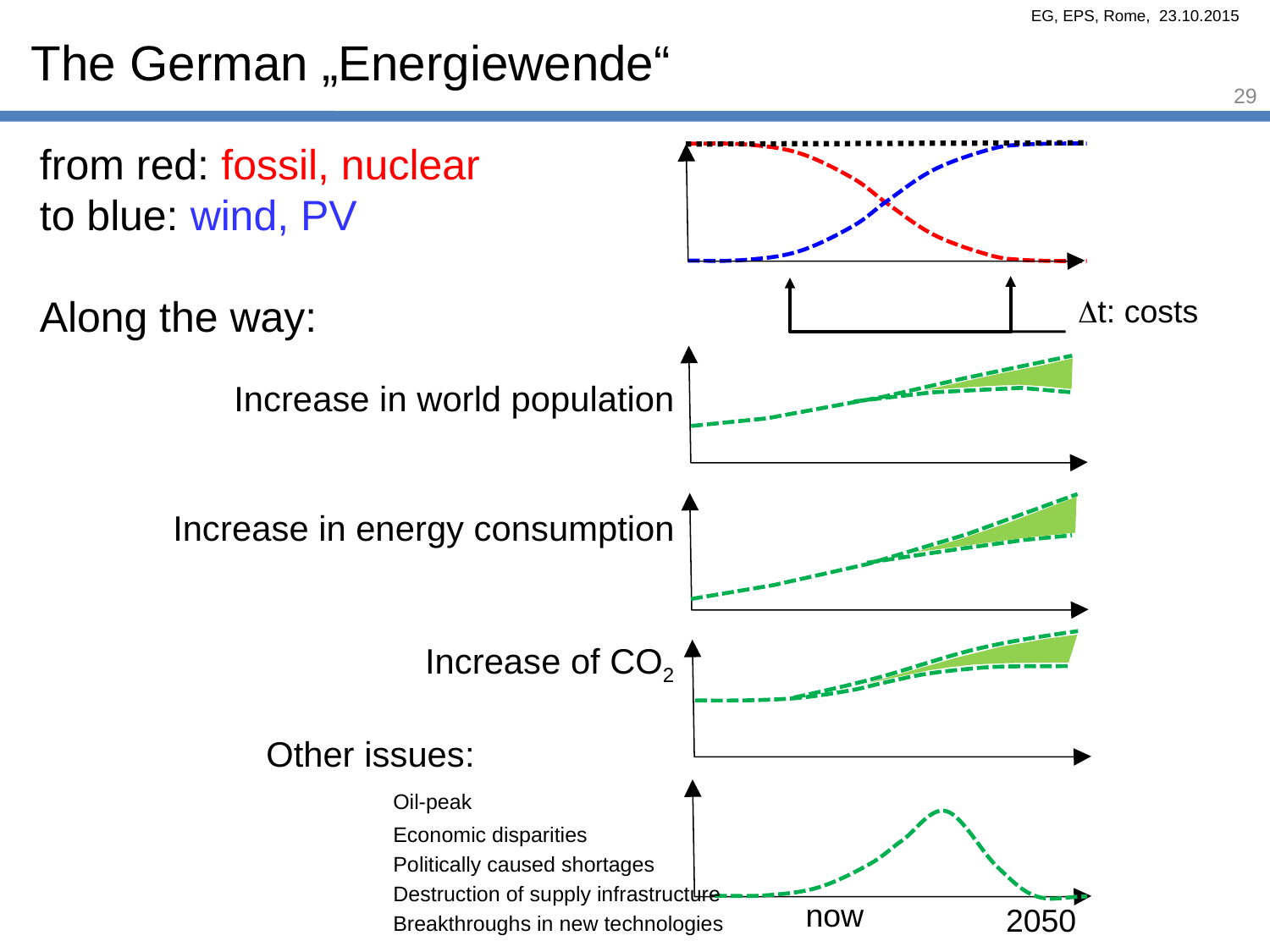

The German „Energiewende“
29
from red: fossil, nuclear
to blue: wind, PV

Along the way:

Δt: costs

Increase in world population

Increase in energy consumption

Increase of CO2

Other issues:
	Oil-peak
	Economic disparities
	Politically caused shortages
	Destruction of supply infrastructure
	Breakthroughs in new technologies

now
2050